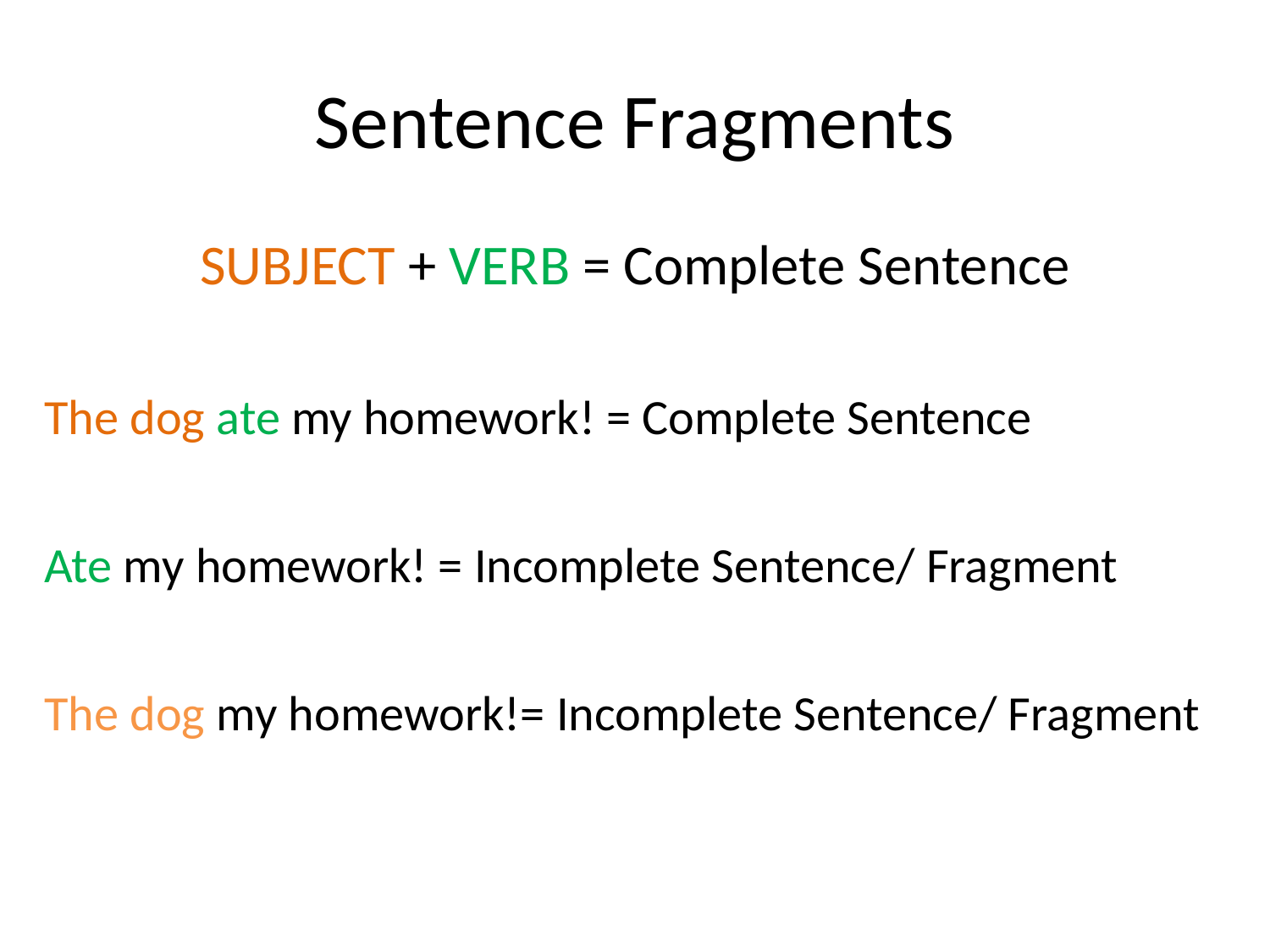

# Sentence Fragments
SUBJECT + VERB = Complete Sentence

The dog ate my homework! = Complete Sentence

Ate my homework! = Incomplete Sentence/ Fragment

The dog my homework!= Incomplete Sentence/ Fragment